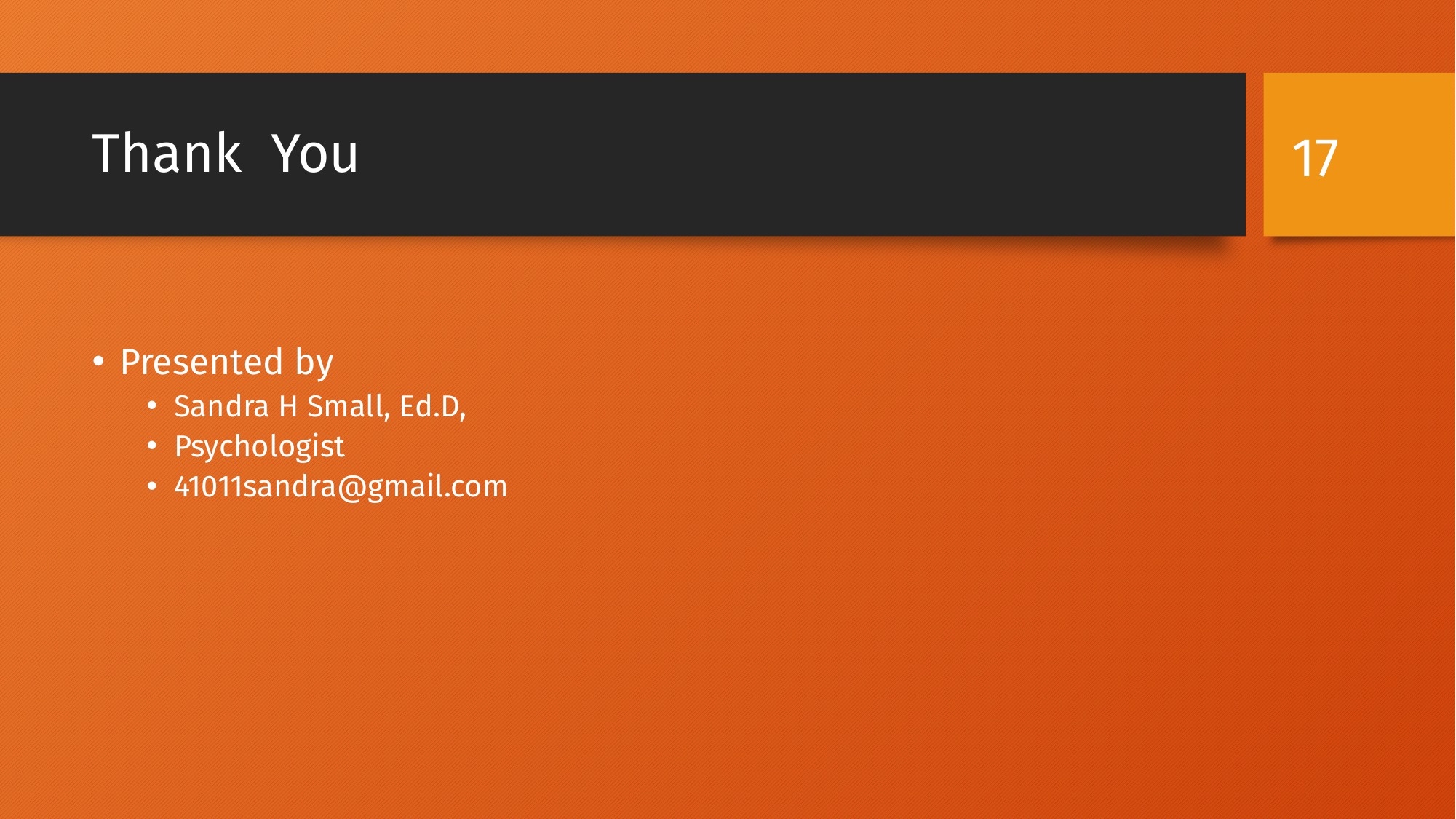

17
# Thank  You

Presented by
Sandra H Small, Ed.D,
Psychologist
41011sandra@gmail.com